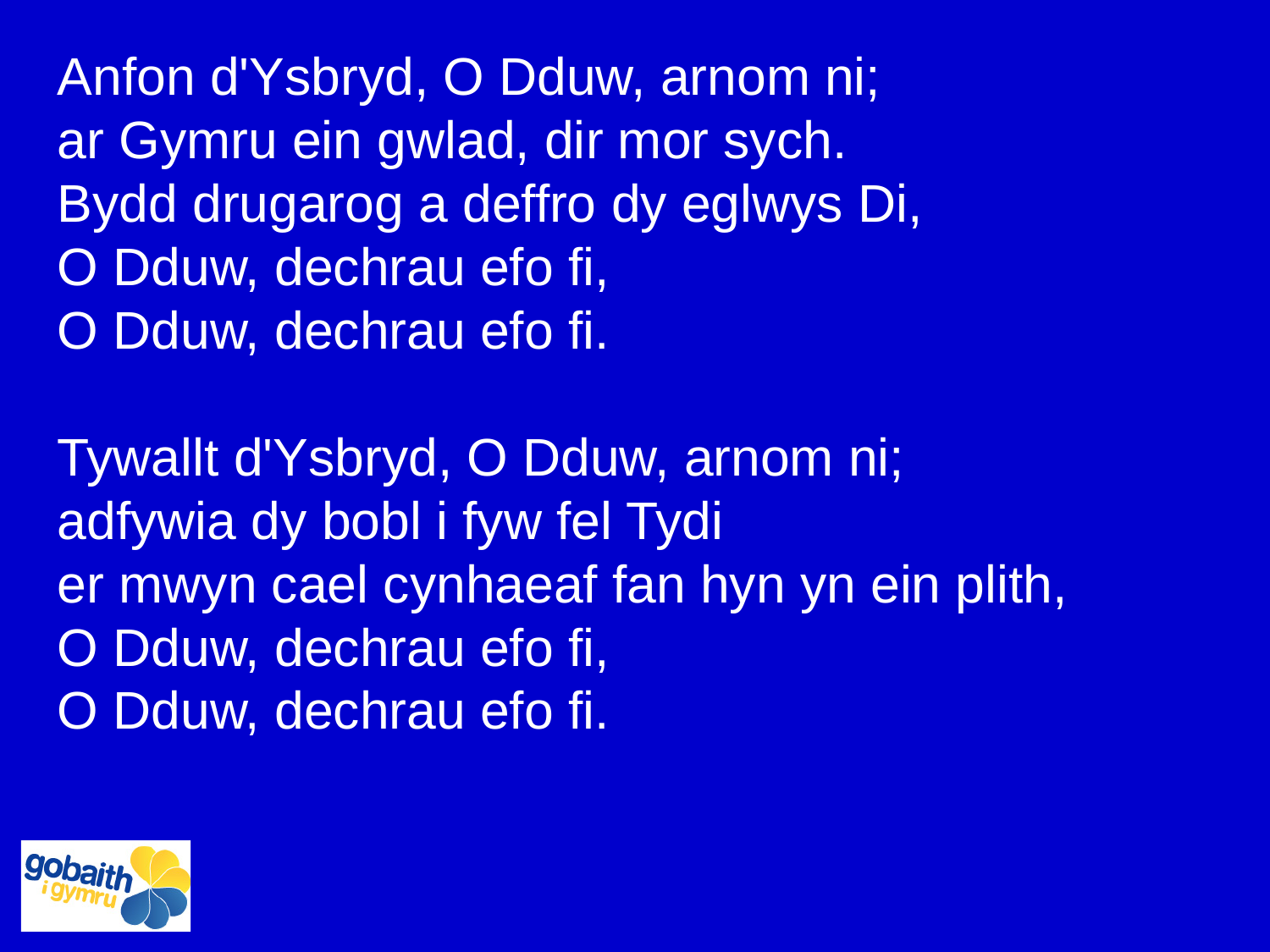

Anfon d'Ysbryd, O Dduw, arnom ni;
ar Gymru ein gwlad, dir mor sych.
Bydd drugarog a deffro dy eglwys Di,
O Dduw, dechrau efo fi,
O Dduw, dechrau efo fi.

Tywallt d'Ysbryd, O Dduw, arnom ni;
adfywia dy bobl i fyw fel Tydi
er mwyn cael cynhaeaf fan hyn yn ein plith,
O Dduw, dechrau efo fi,
O Dduw, dechrau efo fi.